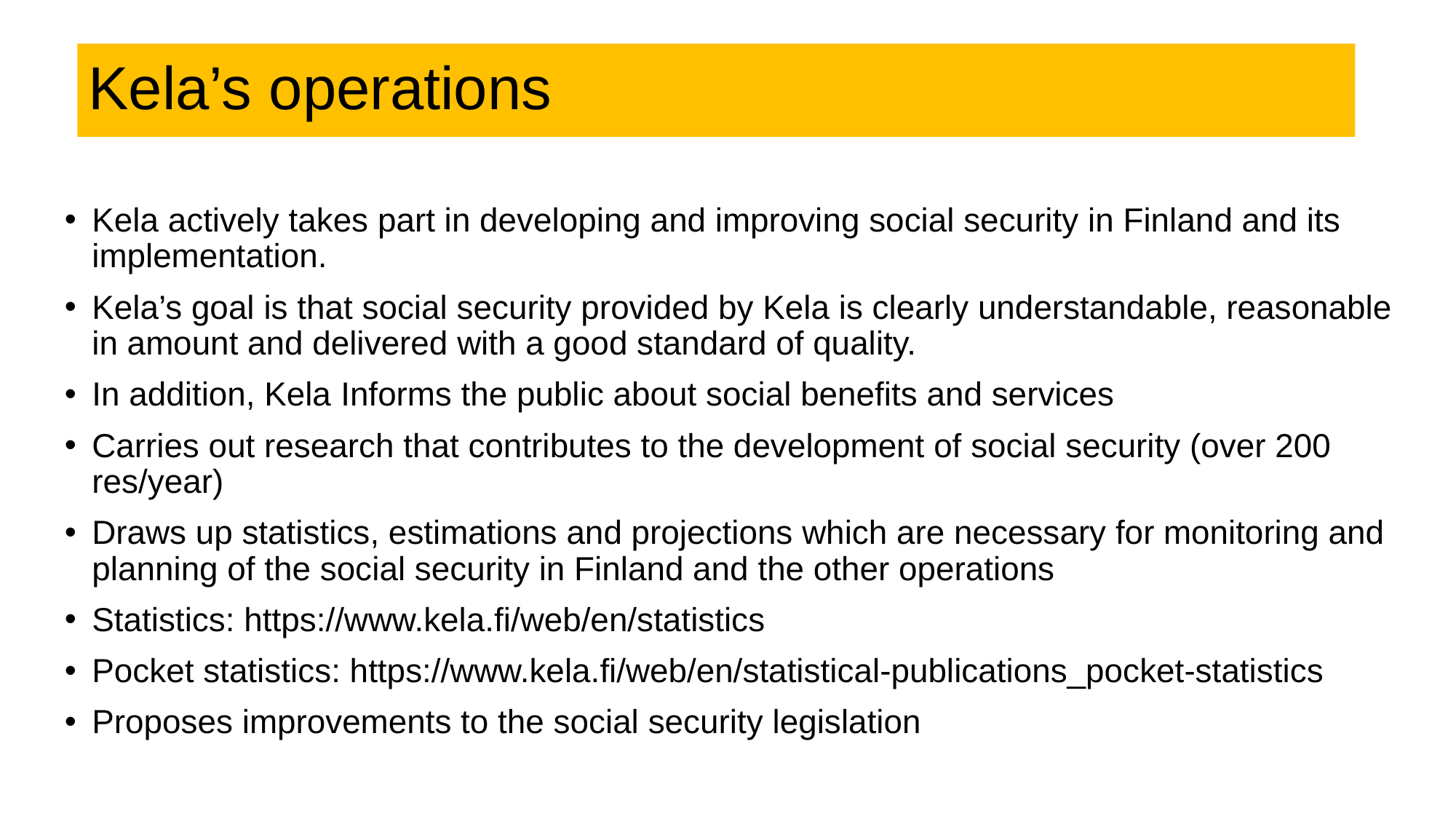

# Kela’s operations

Kela actively takes part in developing and improving social security in Finland and its implementation.
Kela’s goal is that social security provided by Kela is clearly understandable, reasonable in amount and delivered with a good standard of quality.
In addition, Kela Informs the public about social benefits and services
Carries out research that contributes to the development of social security (over 200 res/year)
Draws up statistics, estimations and projections which are necessary for monitoring and planning of the social security in Finland and the other operations
Statistics: https://www.kela.fi/web/en/statistics
Pocket statistics: https://www.kela.fi/web/en/statistical-publications_pocket-statistics
Proposes improvements to the social security legislation